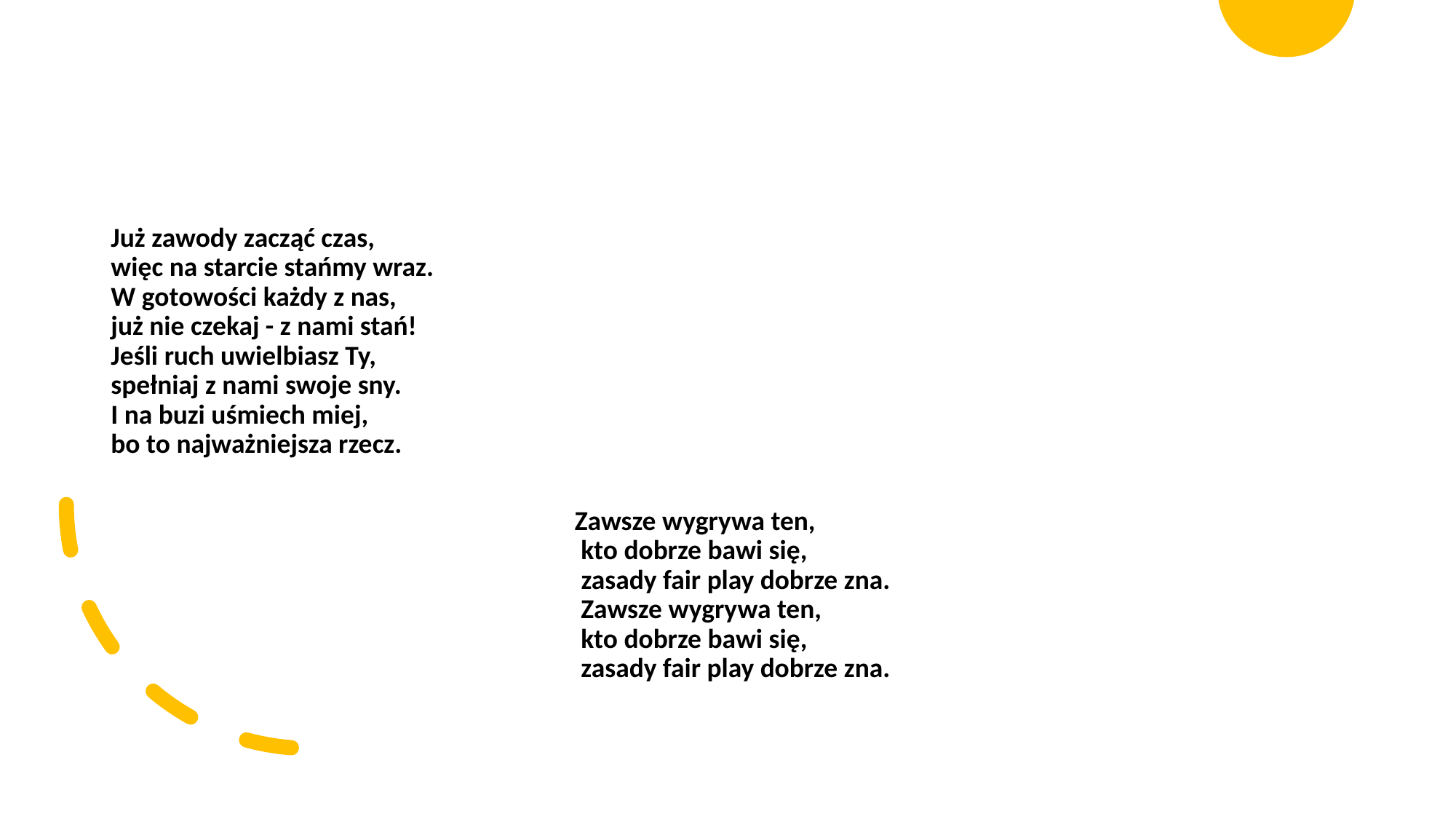

Już zawody zacząć czas,
więc na starcie stańmy wraz.
W gotowości każdy z nas,
już nie czekaj - z nami stań!
Jeśli ruch uwielbiasz Ty,
spełniaj z nami swoje sny.
I na buzi uśmiech miej,
bo to najważniejsza rzecz.

                                                                           Zawsze wygrywa ten,
                                                                            kto dobrze bawi się,
                                                                            zasady fair play dobrze zna.
                                                                            Zawsze wygrywa ten,
                                                                            kto dobrze bawi się,
                                                                            zasady fair play dobrze zna.